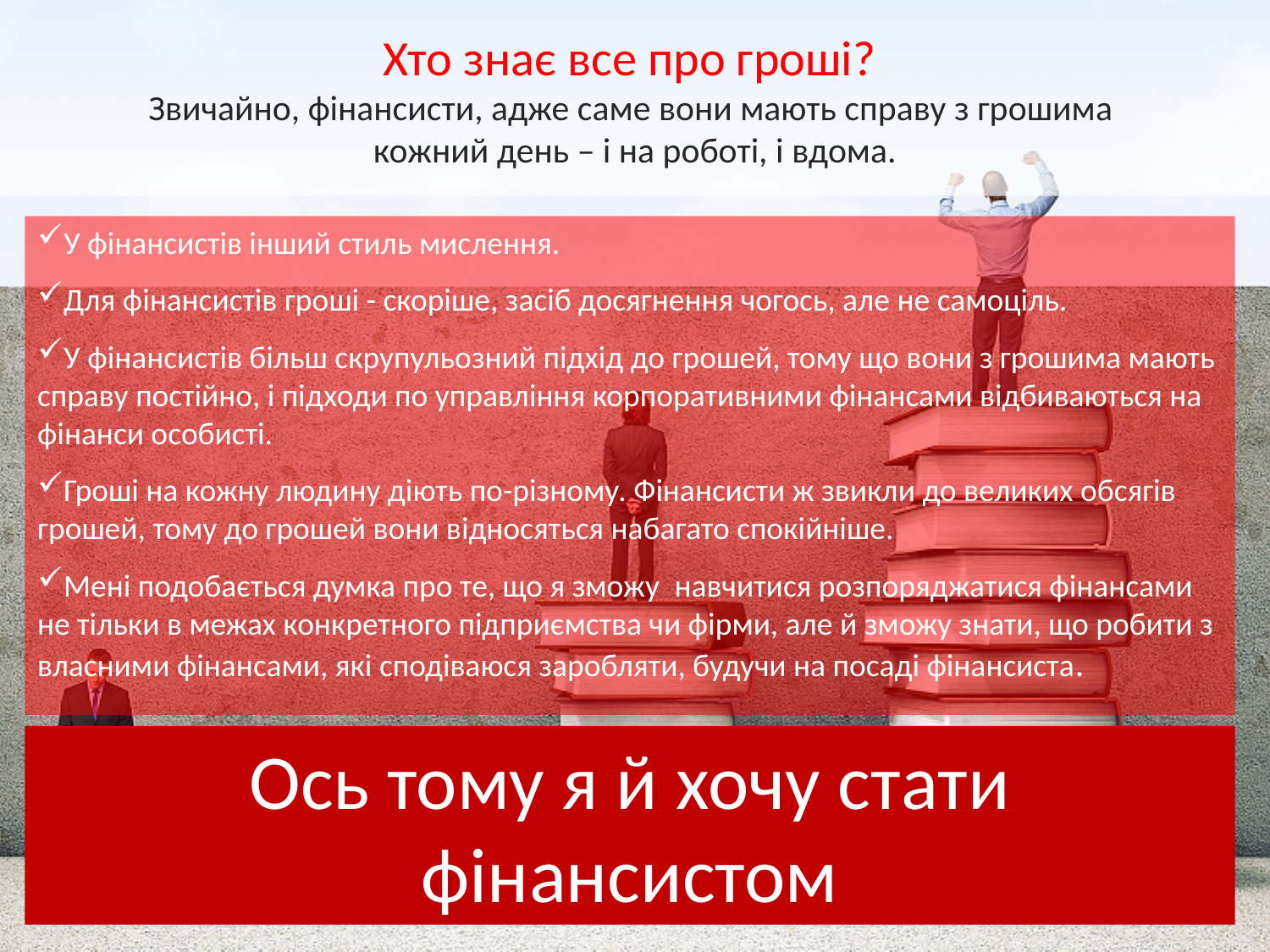

Хто знає все про гроші?
Звичайно, фінансисти, адже саме вони мають справу з грошима
кожний день – і на роботі, і вдома.
У фінансистів інший стиль мислення.

Для фінансистів гроші - скоріше, засіб досягнення чогось, але не самоціль.

У фінансистів більш скрупульозний підхід до грошей, тому що вони з грошима мають справу постійно, і підходи по управління корпоративними фінансами відбиваються на фінанси особисті.

Гроші на кожну людину діють по-різному. Фінансисти ж звикли до великих обсягів грошей, тому до грошей вони відносяться набагато спокійніше.

Мені подобається думка про те, що я зможу  навчитися розпоряджатися фінансами не тільки в межах конкретного підприємства чи фірми, але й зможу знати, що робити з власними фінансами, які сподіваюся заробляти, будучи на посаді фінансиста.

Ось тому я й хочу стати фінансистом